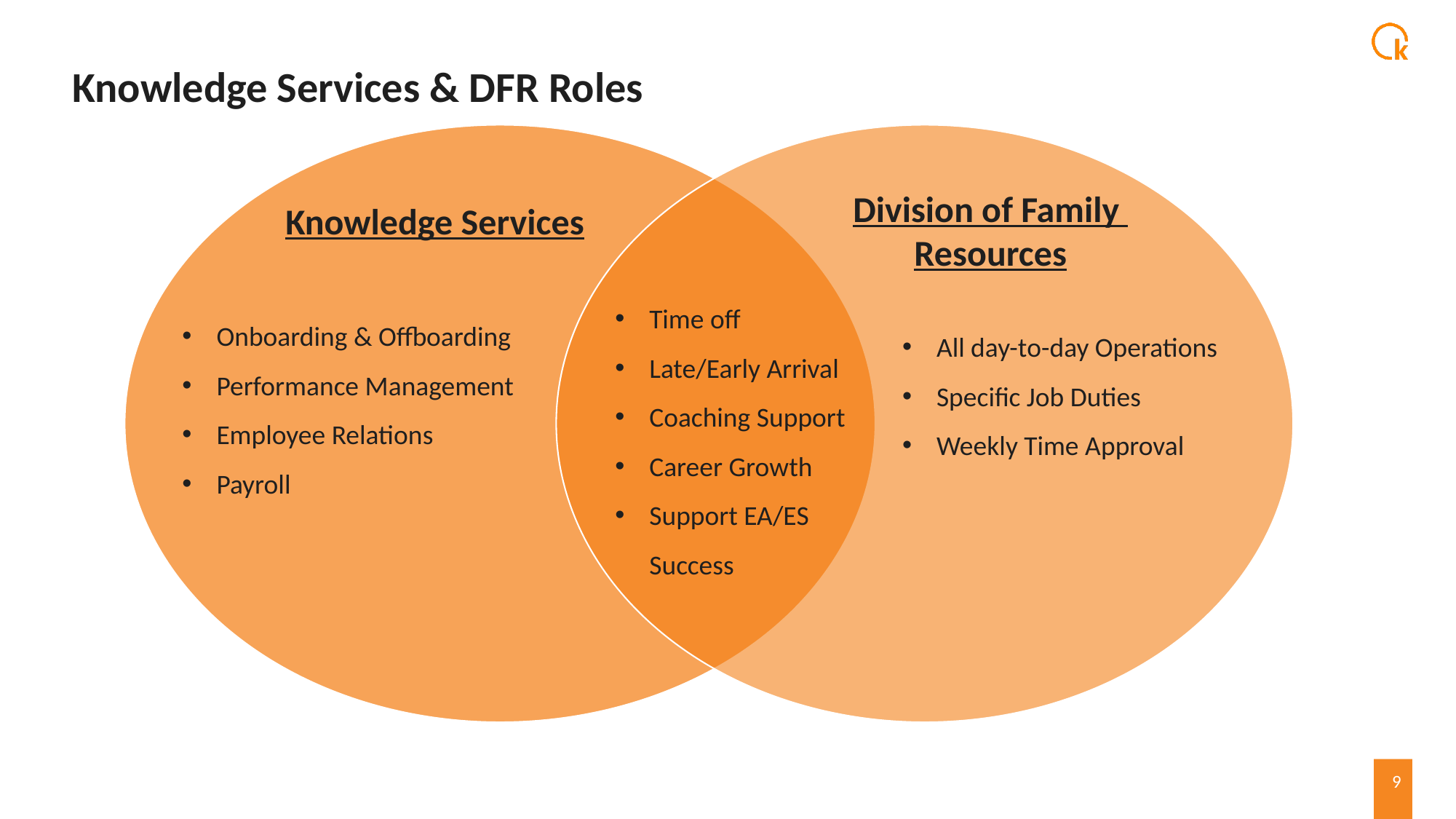

# Knowledge Services & DFR Roles

Division of Family
Resources

Knowledge Services
Time off
Late/Early Arrival
Coaching Support
Career Growth
Support EA/ES Success

Onboarding & Offboarding
Performance Management
Employee Relations
Payroll

All day-to-day Operations
Specific Job Duties
Weekly Time Approval
9